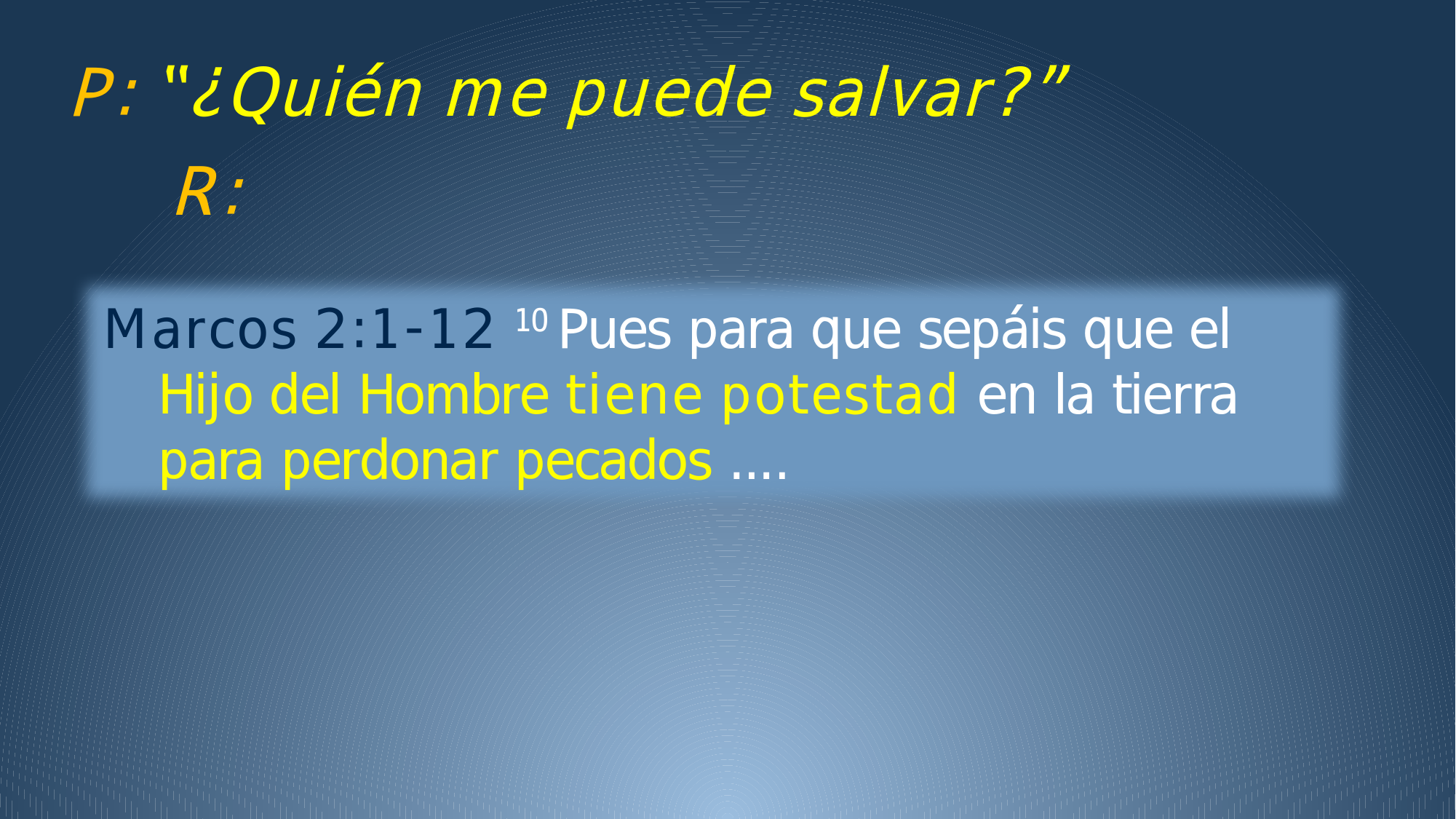

P: “¿Quién me puede salvar?”
R:
Marcos 2:1-12 10 Pues para que sepáis que el Hijo del Hombre tiene potestad en la tierra para perdonar pecados ….